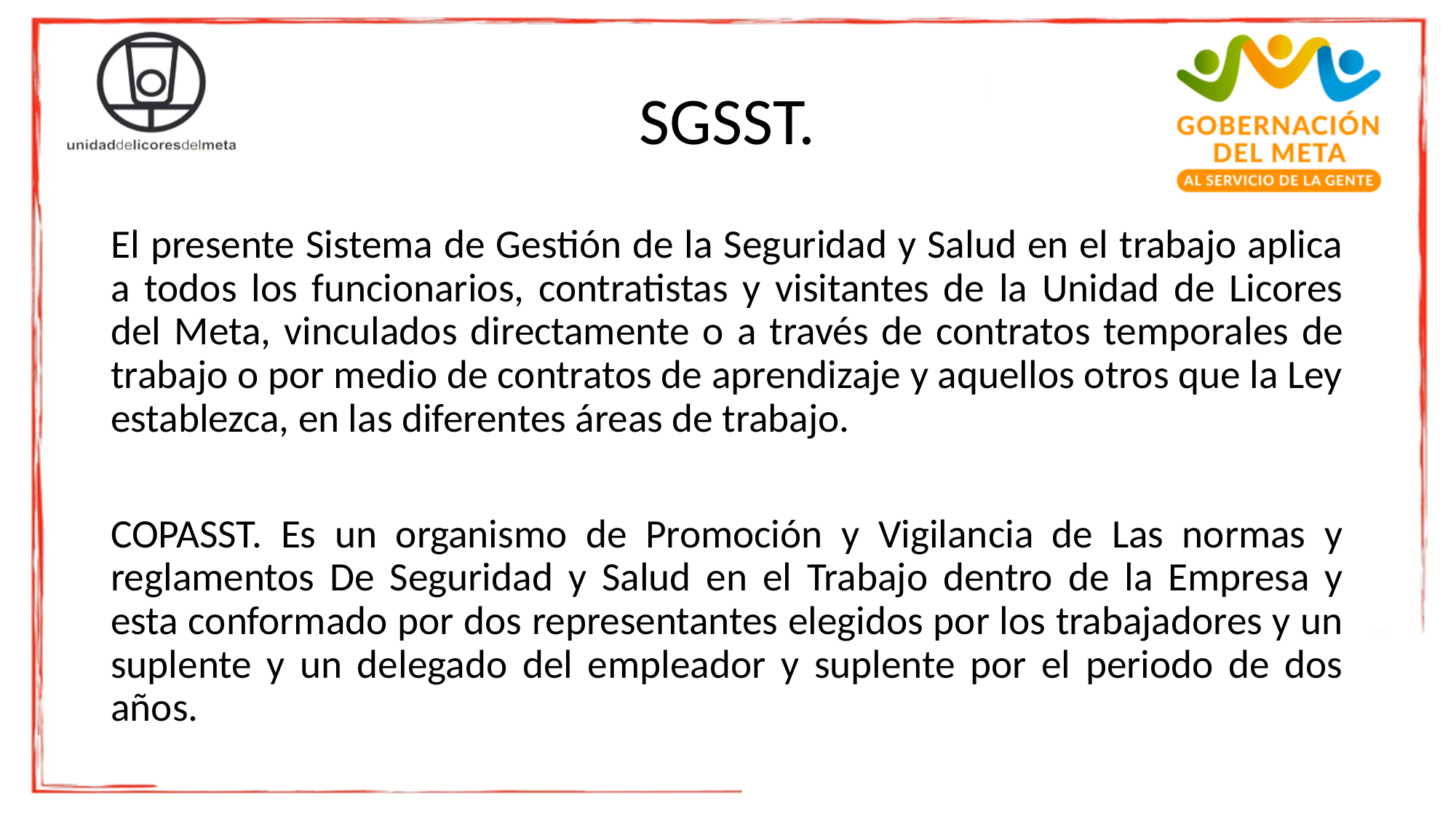

# SGSST.
El presente Sistema de Gestión de la Seguridad y Salud en el trabajo aplica a todos los funcionarios, contratistas y visitantes de la Unidad de Licores del Meta, vinculados directamente o a través de contratos temporales de trabajo o por medio de contratos de aprendizaje y aquellos otros que la Ley establezca, en las diferentes áreas de trabajo.

COPASST. Es un organismo de Promoción y Vigilancia de Las normas y reglamentos De Seguridad y Salud en el Trabajo dentro de la Empresa y esta conformado por dos representantes elegidos por los trabajadores y un suplente y un delegado del empleador y suplente por el periodo de dos años.